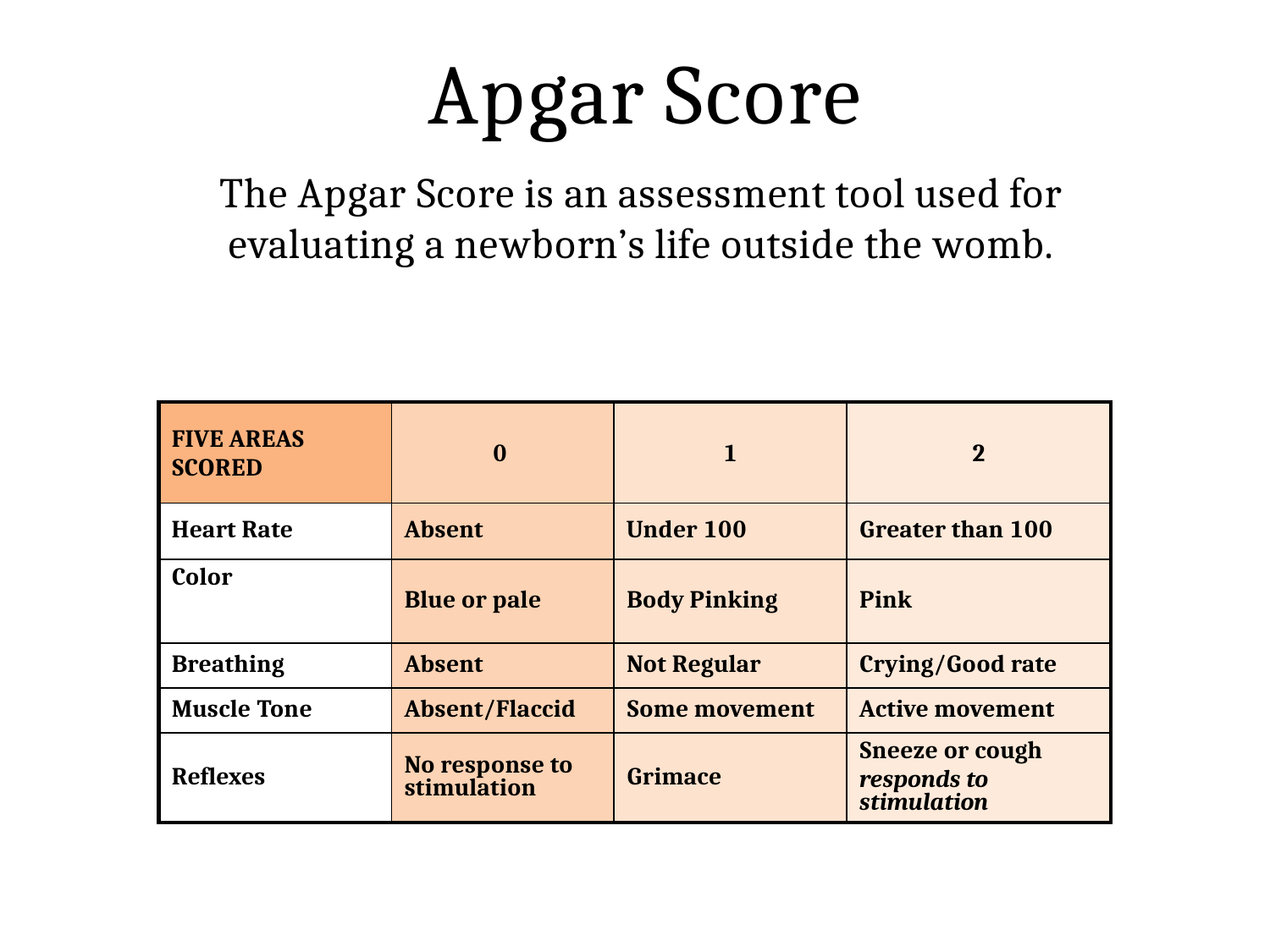

Apgar Score
The Apgar Score is an assessment tool used for
evaluating a newborn’s life outside the womb.
| FIVE AREAS SCORED | 0 | 1 | 2 |
| --- | --- | --- | --- |
| Heart Rate | Absent | Under 100 | Greater than 100 |
| Color | Blue or pale | Body Pinking | Pink |
| Breathing | Absent | Not Regular | Crying/Good rate |
| Muscle Tone | Absent/Flaccid | Some movement | Active movement |
| Reflexes | No response to stimulation | Grimace | Sneeze or cough responds to stimulation |